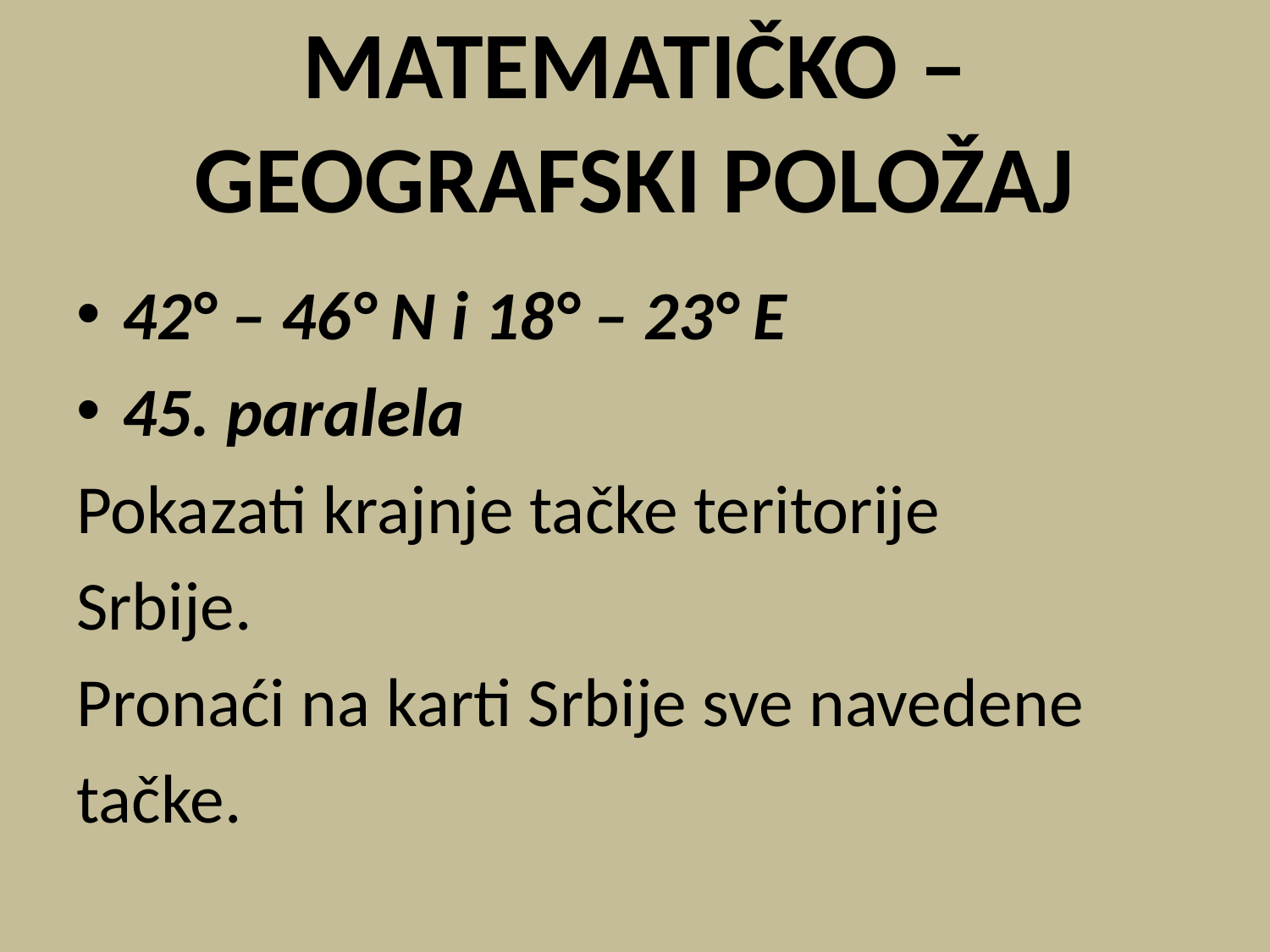

# MATEMATIČKO – GEOGRAFSKI POLOŽAJ
42° – 46° N i 18° – 23° E
45. paralela
Pokazati krajnje tačke teritorije
Srbije.
Pronaći na karti Srbije sve navedene
tačke.